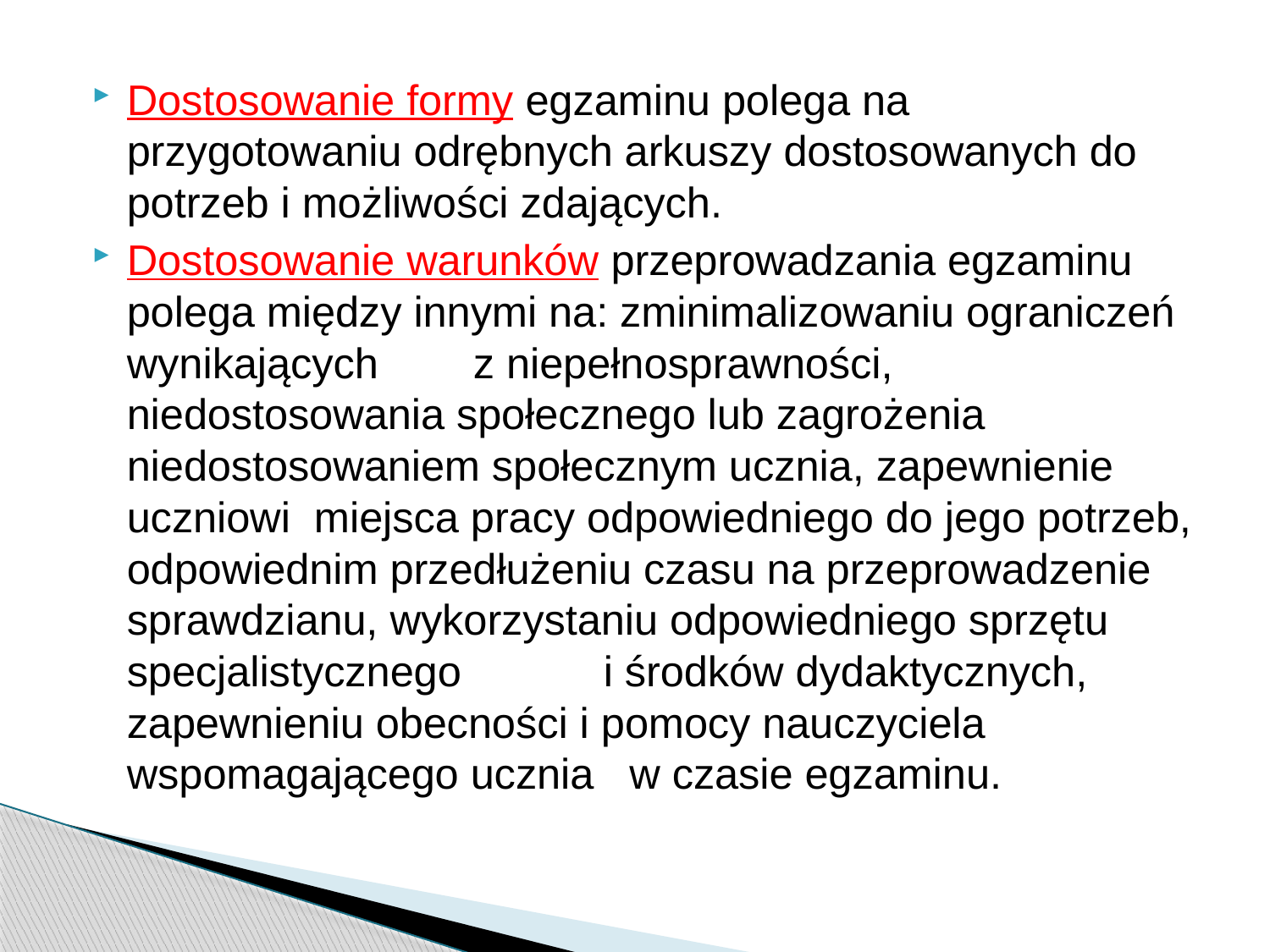

Dostosowanie formy egzaminu polega na przygotowaniu odrębnych arkuszy dostosowanych do potrzeb i możliwości zdających.
Dostosowanie warunków przeprowadzania egzaminu polega między innymi na: zminimalizowaniu ograniczeń wynikających        z niepełnosprawności, niedostosowania społecznego lub zagrożenia niedostosowaniem społecznym ucznia, zapewnienie uczniowi  miejsca pracy odpowiedniego do jego potrzeb, odpowiednim przedłużeniu czasu na przeprowadzenie sprawdzianu, wykorzystaniu odpowiedniego sprzętu specjalistycznego            i środków dydaktycznych, zapewnieniu obecności i pomocy nauczyciela wspomagającego ucznia   w czasie egzaminu.